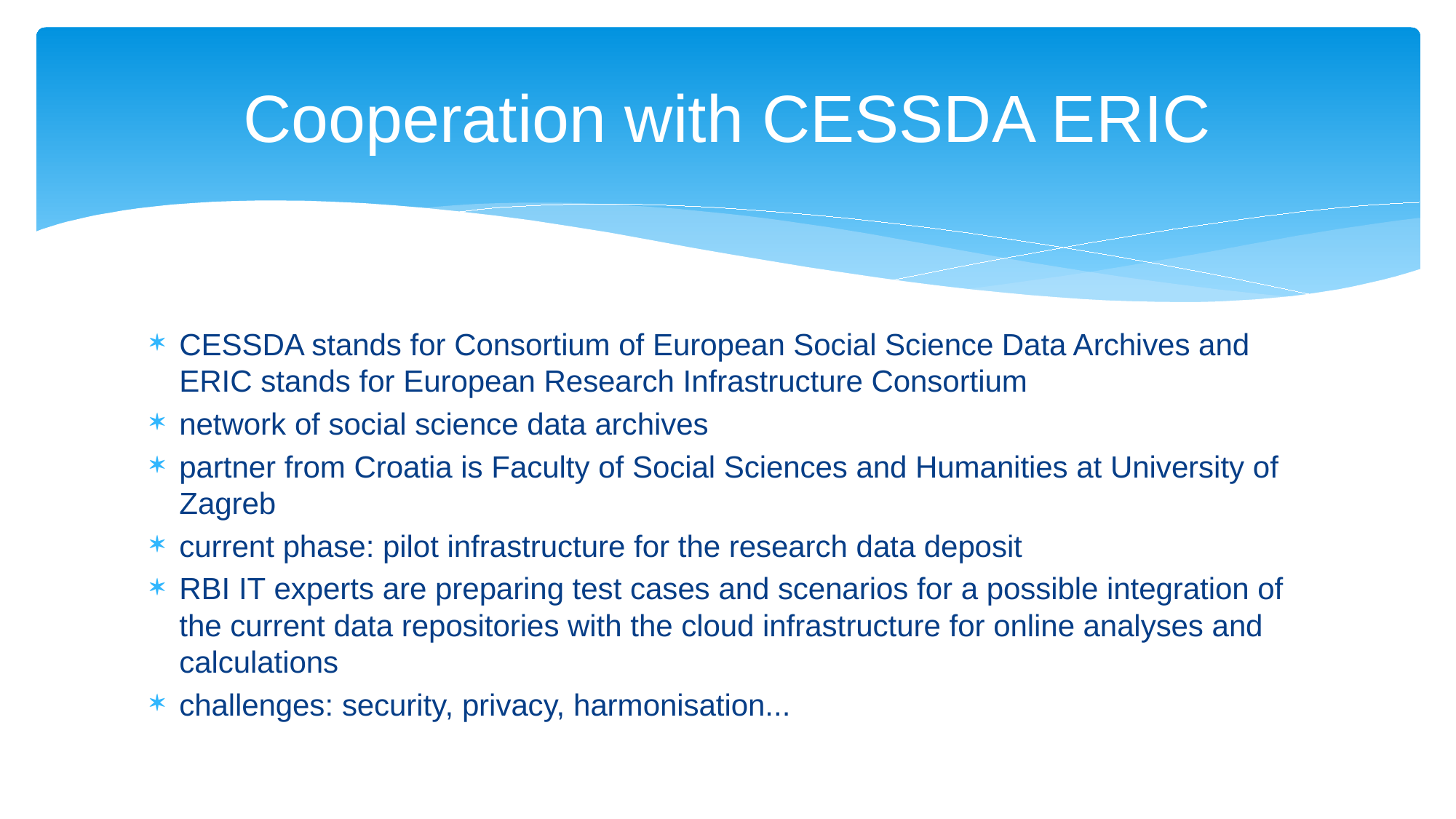

# Cooperation with CESSDA ERIC
CESSDA stands for Consortium of European Social Science Data Archives and ERIC stands for European Research Infrastructure Consortium
network of social science data archives
partner from Croatia is Faculty of Social Sciences and Humanities at University of Zagreb
current phase: pilot infrastructure for the research data deposit
RBI IT experts are preparing test cases and scenarios for a possible integration of the current data repositories with the cloud infrastructure for online analyses and calculations
challenges: security, privacy, harmonisation...